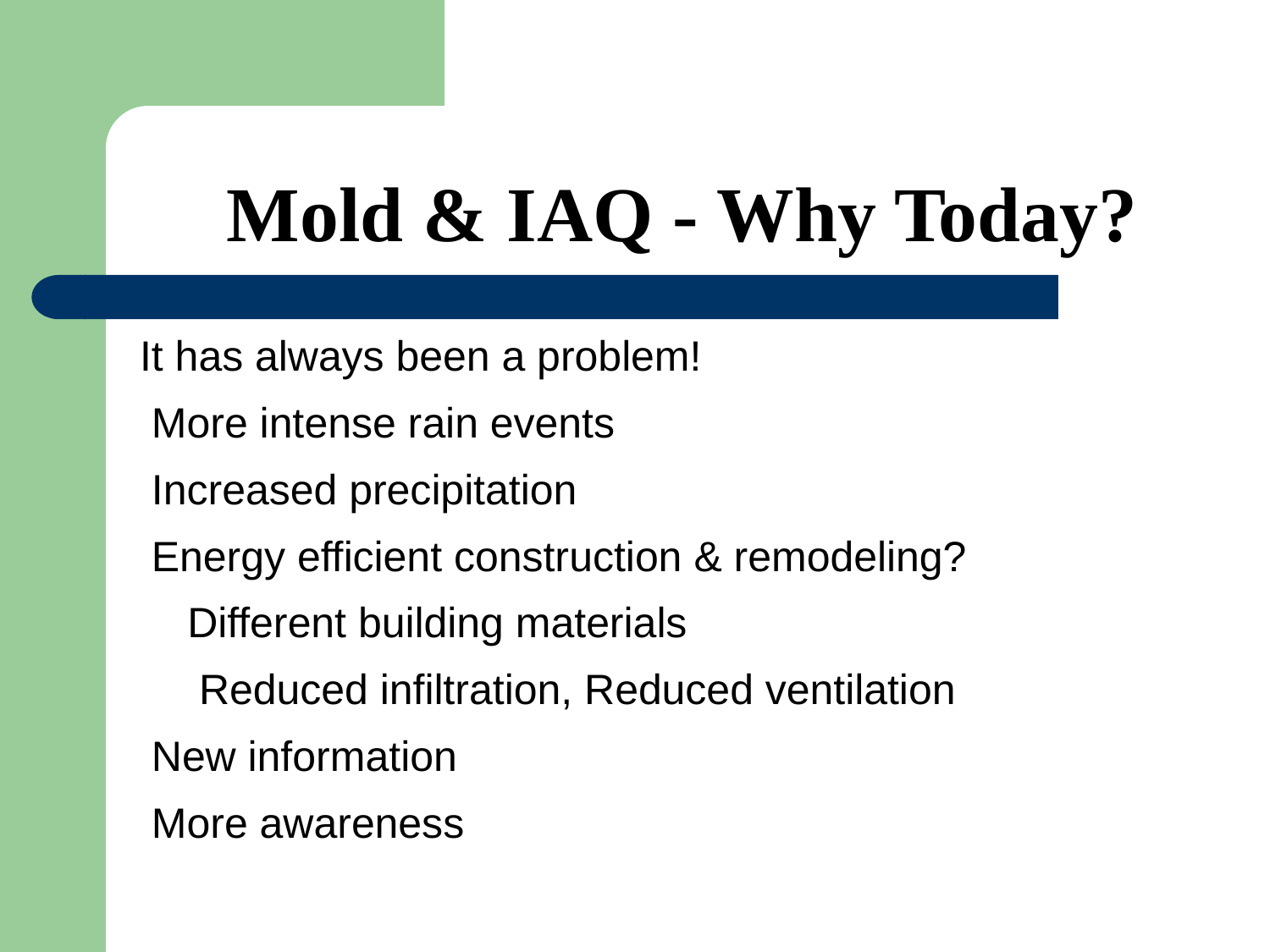

# Mold & IAQ - Why Today?
It has always been a problem!
 More intense rain events
 Increased precipitation
 Energy efficient construction & remodeling?
	Different building materials
	 Reduced infiltration, Reduced ventilation
 New information
 More awareness